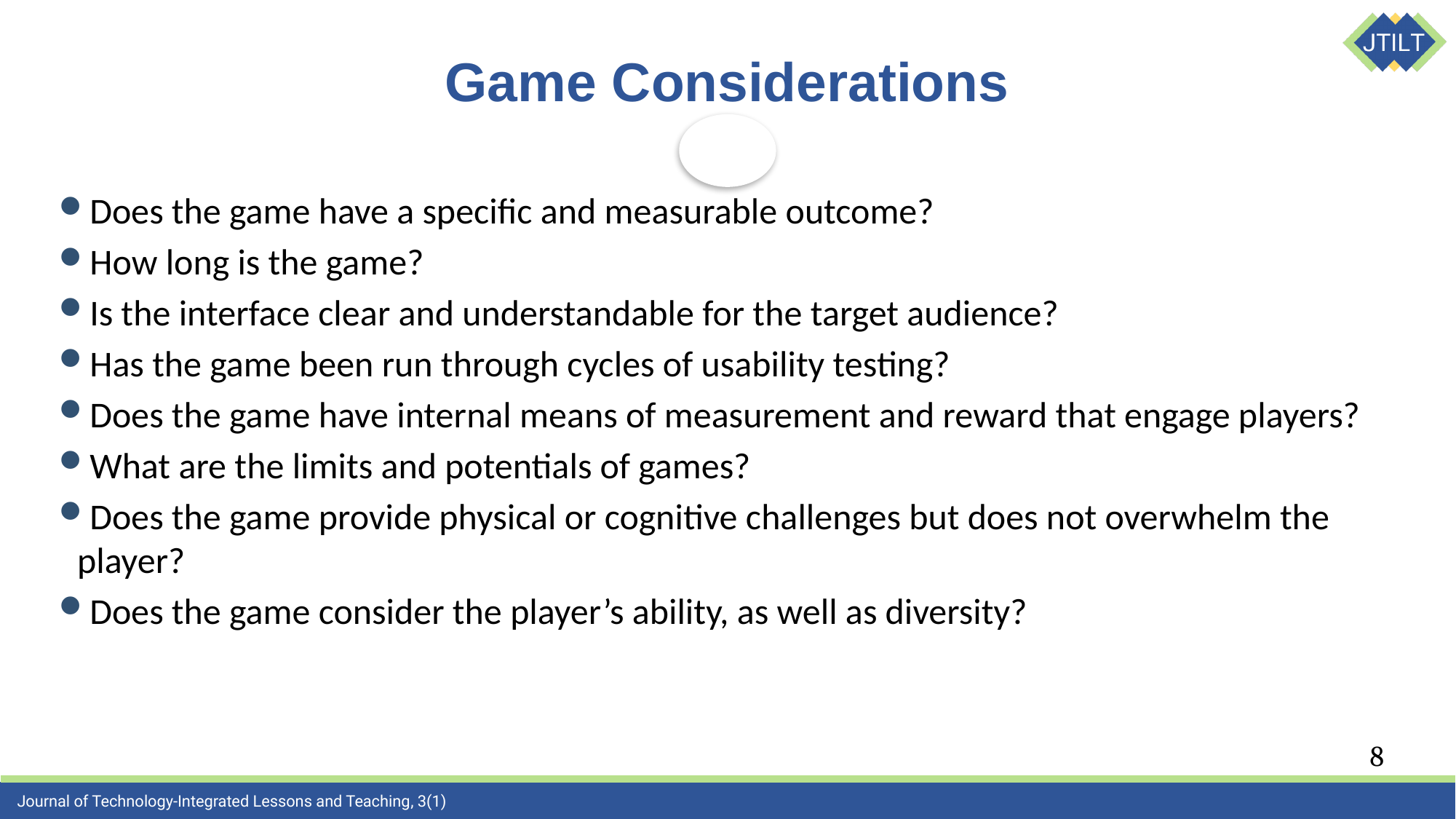

# Game Considerations
Does the game have a specific and measurable outcome?
How long is the game?
Is the interface clear and understandable for the target audience?
Has the game been run through cycles of usability testing?
Does the game have internal means of measurement and reward that engage players?
What are the limits and potentials of games?
Does the game provide physical or cognitive challenges but does not overwhelm the player?
Does the game consider the player’s ability, as well as diversity?

8